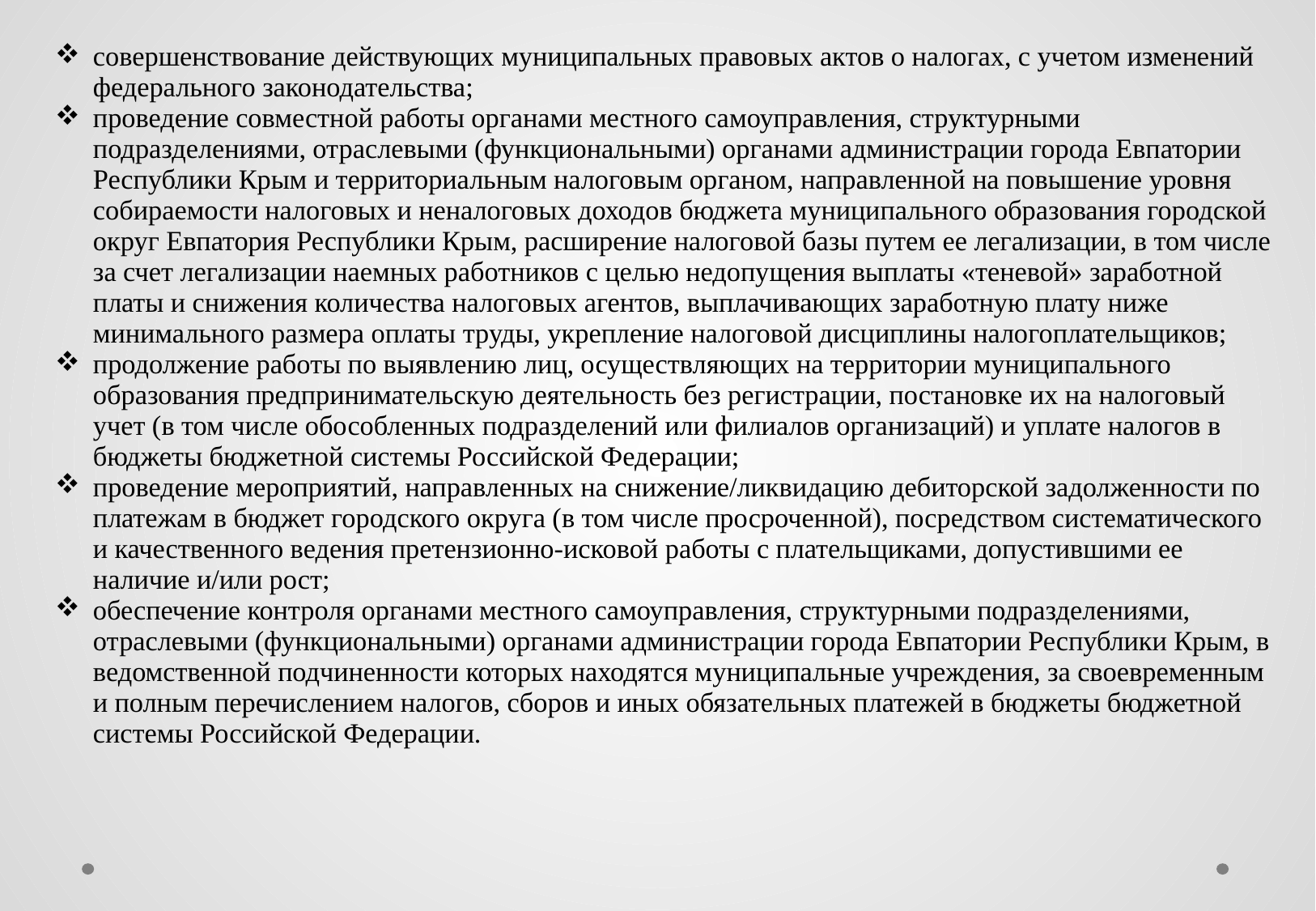

| совершенствование действующих муниципальных правовых актов о налогах, с учетом изменений федерального законодательства; проведение совместной работы органами местного самоуправления, структурными подразделениями, отраслевыми (функциональными) органами администрации города Евпатории Республики Крым и территориальным налоговым органом, направленной на повышение уровня собираемости налоговых и неналоговых доходов бюджета муниципального образования городской округ Евпатория Республики Крым, расширение налоговой базы путем ее легализации, в том числе за счет легализации наемных работников с целью недопущения выплаты «теневой» заработной платы и снижения количества налоговых агентов, выплачивающих заработную плату ниже минимального размера оплаты труды, укрепление налоговой дисциплины налогоплательщиков; продолжение работы по выявлению лиц, осуществляющих на территории муниципального образования предпринимательскую деятельность без регистрации, постановке их на налоговый учет (в том числе обособленных подразделений или филиалов организаций) и уплате налогов в бюджеты бюджетной системы Российской Федерации; проведение мероприятий, направленных на снижение/ликвидацию дебиторской задолженности по платежам в бюджет городского округа (в том числе просроченной), посредством систематического и качественного ведения претензионно-исковой работы с плательщиками, допустившими ее наличие и/или рост; обеспечение контроля органами местного самоуправления, структурными подразделениями, отраслевыми (функциональными) органами администрации города Евпатории Республики Крым, в ведомственной подчиненности которых находятся муниципальные учреждения, за своевременным и полным перечислением налогов, сборов и иных обязательных платежей в бюджеты бюджетной системы Российской Федерации. |
| --- |
|  |
| --- |